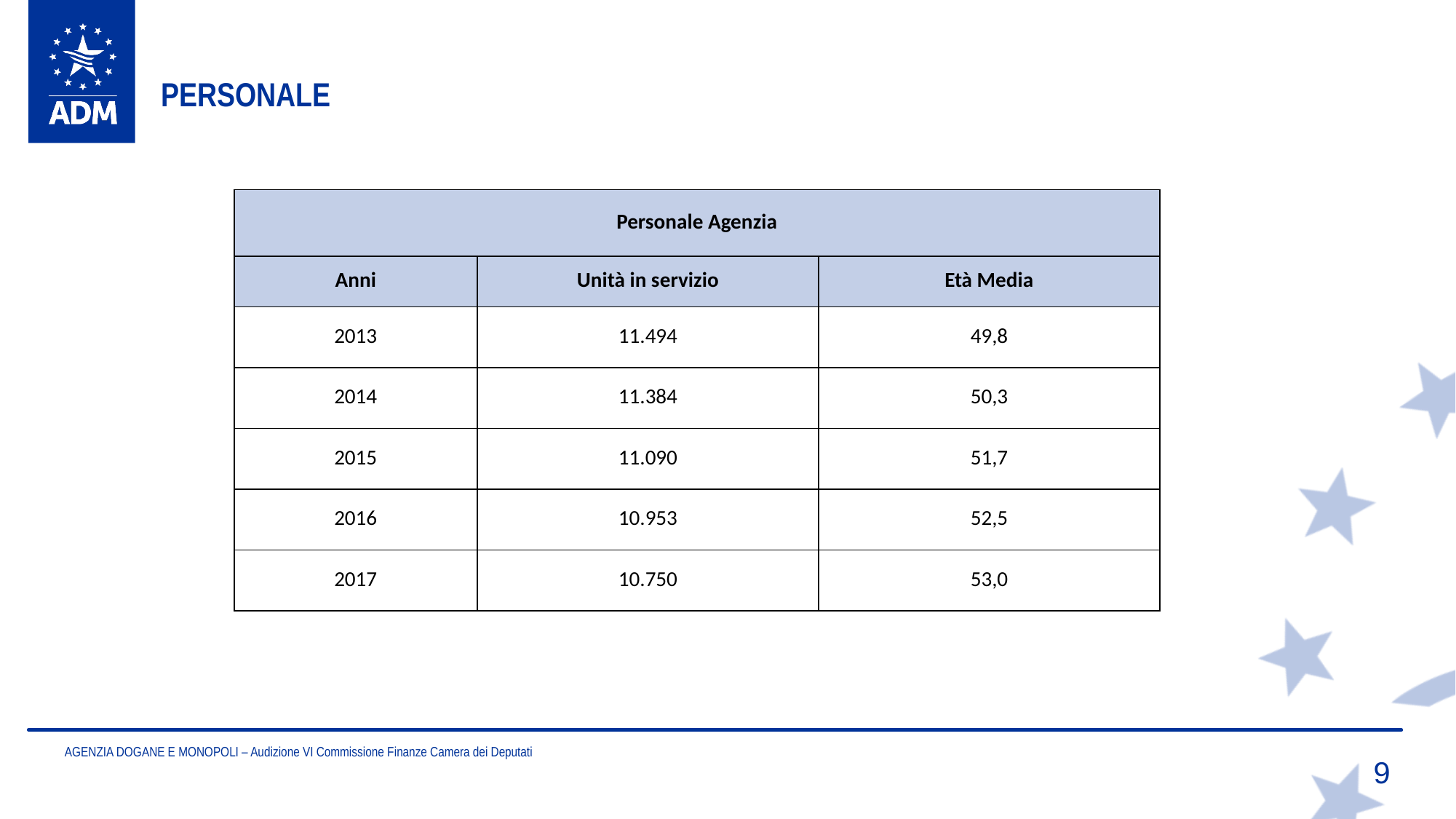

PERSONALE
| Personale Agenzia |  |  |
| --- | --- | --- |
| Anni | Unità in servizio | Età Media |
| 2013 | 11.494 | 49,8 |
| 2014 | 11.384 | 50,3 |
| 2015 | 11.090 | 51,7 |
| 2016 | 10.953 | 52,5 |
| 2017 | 10.750 | 53,0 |
AGENZIA DOGANE E MONOPOLI – Audizione VI Commissione Finanze Camera dei Deputati
9